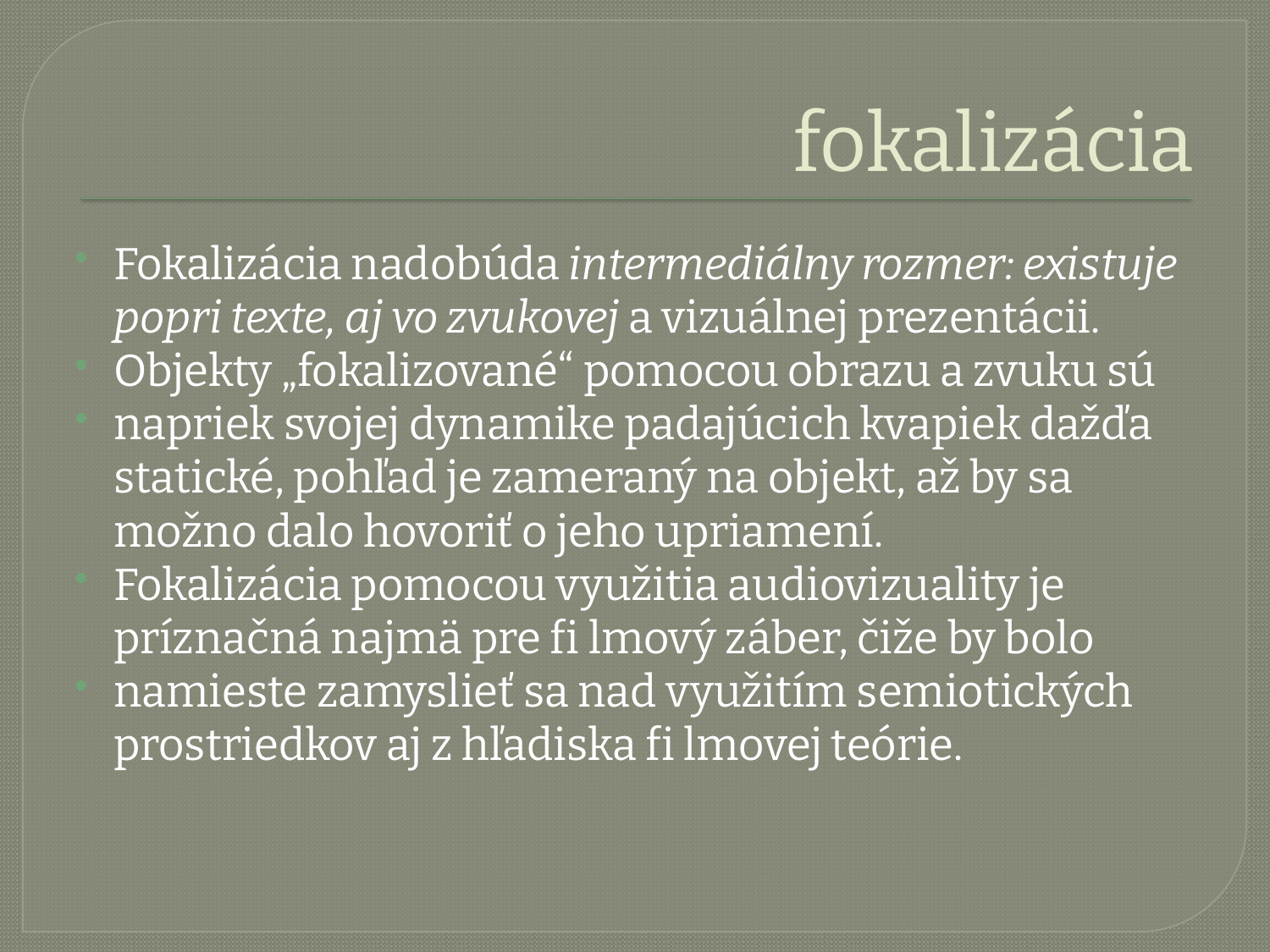

# fokalizácia
Fokalizácia nadobúda intermediálny rozmer: existuje popri texte, aj vo zvukovej a vizuálnej prezentácii.
Objekty „fokalizované“ pomocou obrazu a zvuku sú
napriek svojej dynamike padajúcich kvapiek dažďa statické, pohľad je zameraný na objekt, až by sa možno dalo hovoriť o jeho upriamení.
Fokalizácia pomocou využitia audiovizuality je príznačná najmä pre fi lmový záber, čiže by bolo
namieste zamyslieť sa nad využitím semiotických prostriedkov aj z hľadiska fi lmovej teórie.